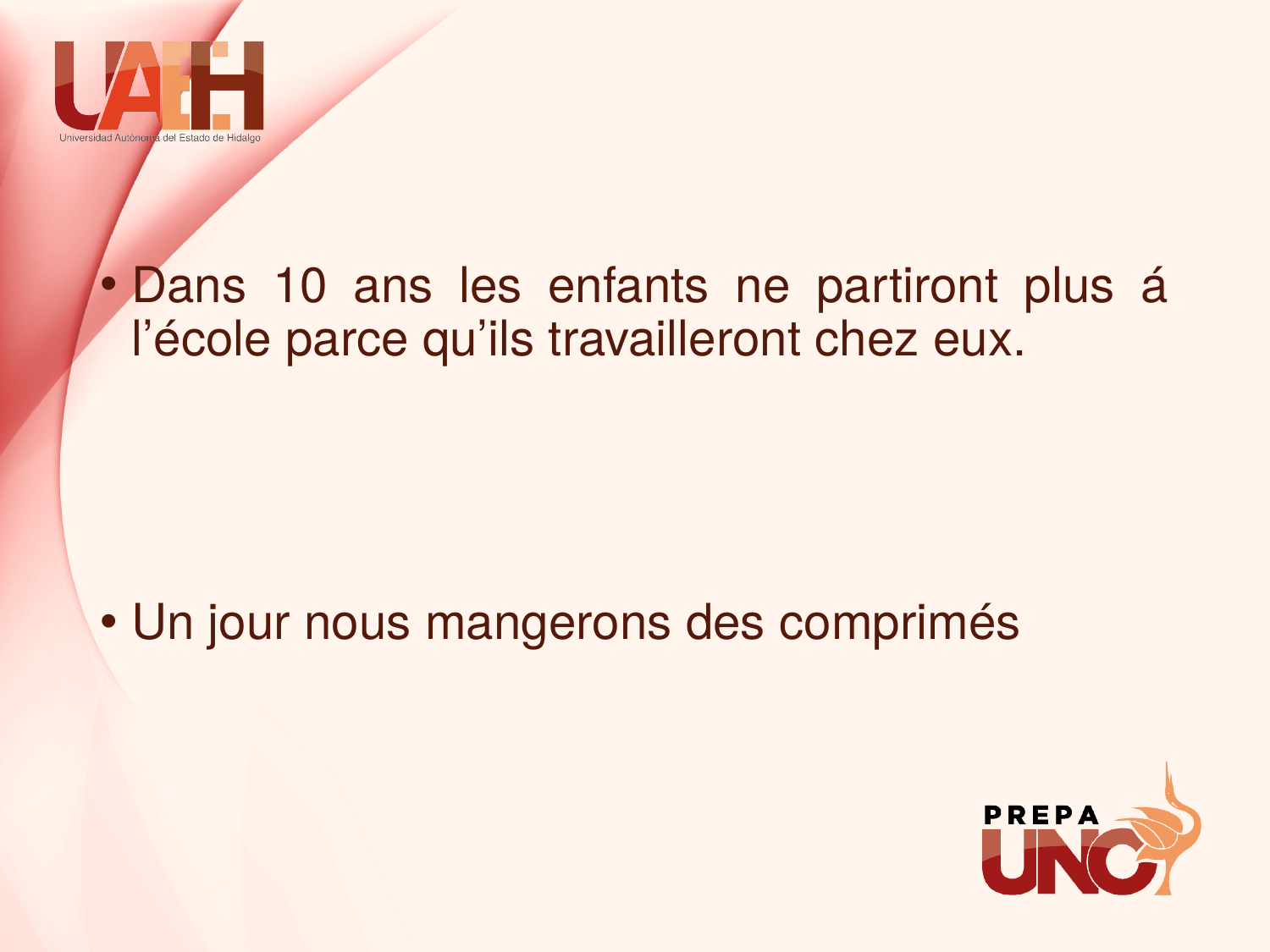

#
Dans 10 ans les enfants ne partiront plus á l’école parce qu’ils travailleront chez eux.

Un jour nous mangerons des comprimés